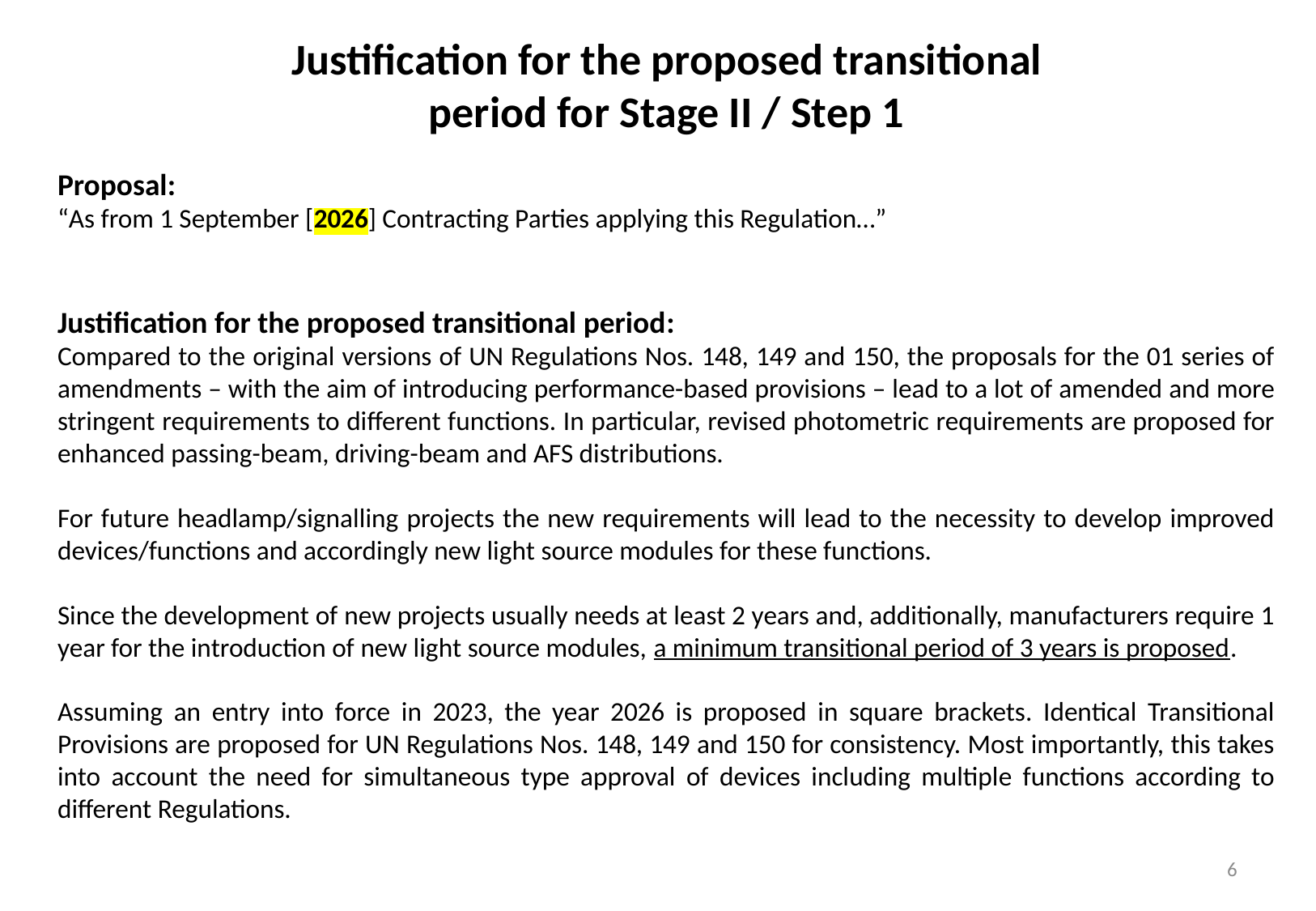

Justification for the proposed transitional period for Stage II / Step 1
Proposal:
“As from 1 September [2026] Contracting Parties applying this Regulation…”

Justification for the proposed transitional period:
Compared to the original versions of UN Regulations Nos. 148, 149 and 150, the proposals for the 01 series of amendments – with the aim of introducing performance-based provisions – lead to a lot of amended and more stringent requirements to different functions. In particular, revised photometric requirements are proposed for enhanced passing-beam, driving-beam and AFS distributions.

For future headlamp/signalling projects the new requirements will lead to the necessity to develop improved devices/functions and accordingly new light source modules for these functions.

Since the development of new projects usually needs at least 2 years and, additionally, manufacturers require 1 year for the introduction of new light source modules, a minimum transitional period of 3 years is proposed.

Assuming an entry into force in 2023, the year 2026 is proposed in square brackets. Identical Transitional Provisions are proposed for UN Regulations Nos. 148, 149 and 150 for consistency. Most importantly, this takes into account the need for simultaneous type approval of devices including multiple functions according to different Regulations.
6